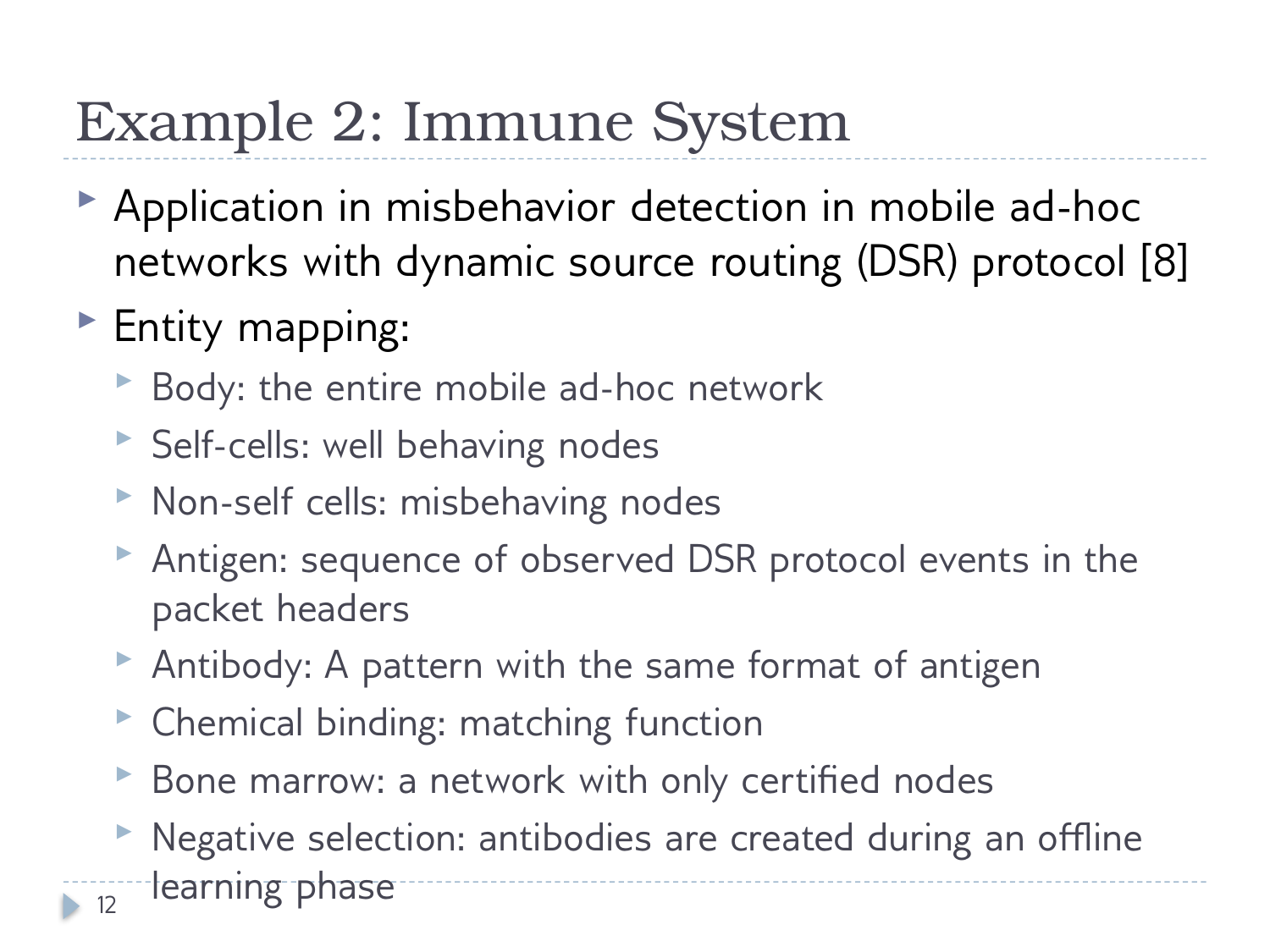

# Example 2: Immune System
Application in misbehavior detection in mobile ad-hoc networks with dynamic source routing (DSR) protocol [8]
Entity mapping:
Body: the entire mobile ad-hoc network
Self-cells: well behaving nodes
Non-self cells: misbehaving nodes
Antigen: sequence of observed DSR protocol events in the packet headers
Antibody: A pattern with the same format of antigen
Chemical binding: matching function
Bone marrow: a network with only certified nodes
Negative selection: antibodies are created during an offline learning phase
12